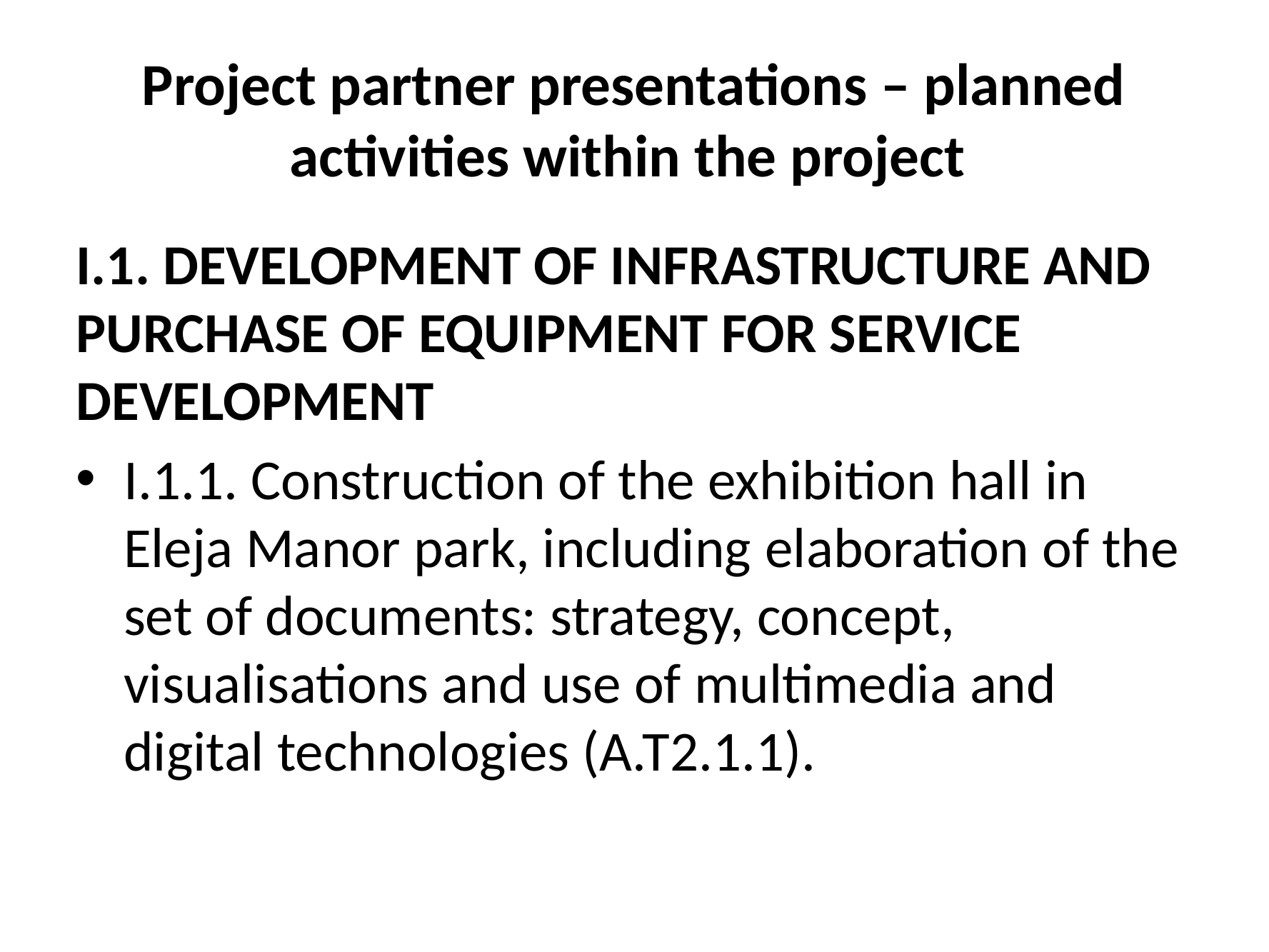

# Project partner presentations – planned activities within the project
I.1. DEVELOPMENT OF INFRASTRUCTURE AND PURCHASE OF EQUIPMENT FOR SERVICE DEVELOPMENT
I.1.1. Construction of the exhibition hall in Eleja Manor park, including elaboration of the set of documents: strategy, concept, visualisations and use of multimedia and digital technologies (A.T2.1.1).